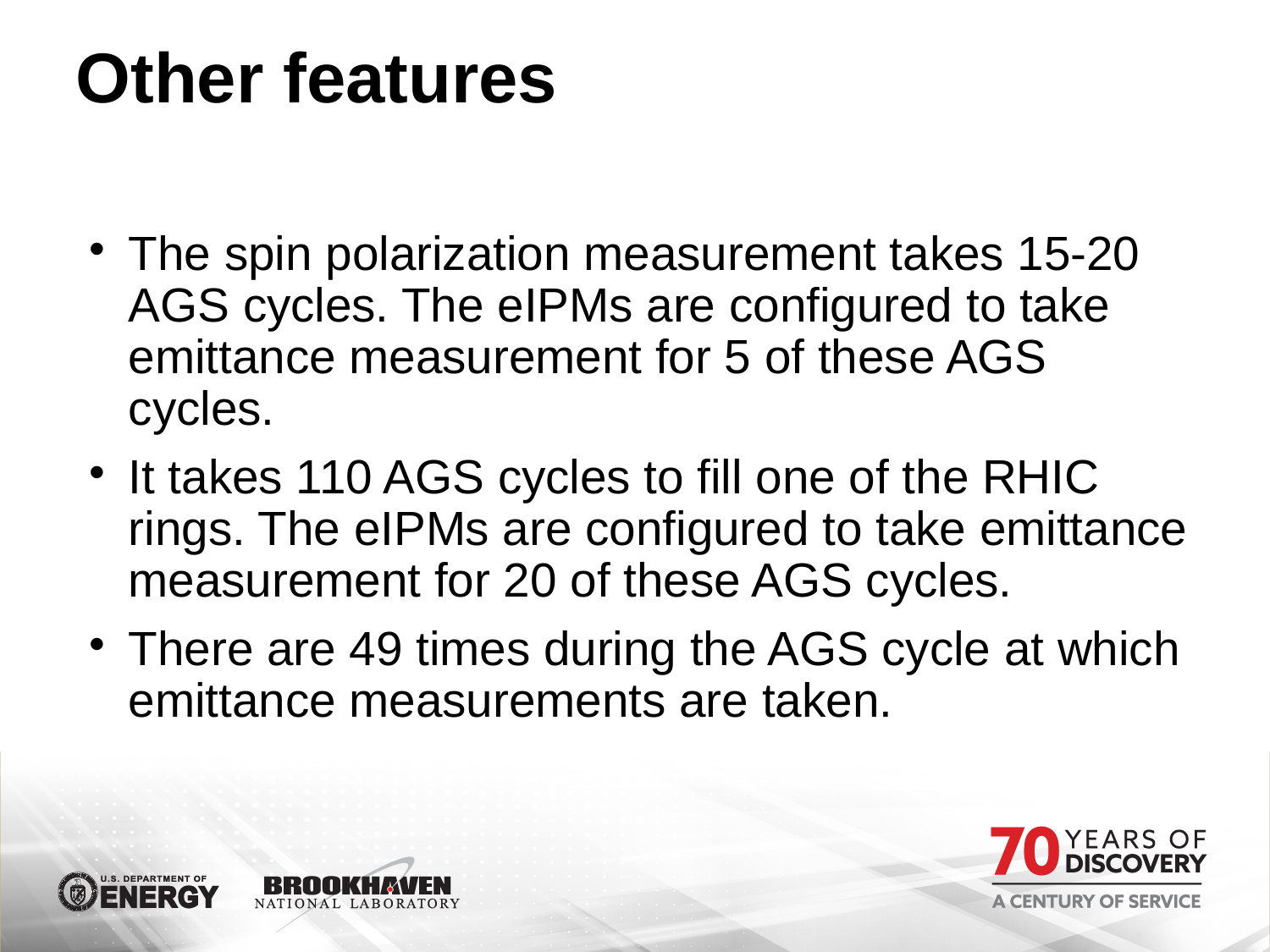

# Other features
The spin polarization measurement takes 15-20 AGS cycles. The eIPMs are configured to take emittance measurement for 5 of these AGS cycles.
It takes 110 AGS cycles to fill one of the RHIC rings. The eIPMs are configured to take emittance measurement for 20 of these AGS cycles.
There are 49 times during the AGS cycle at which emittance measurements are taken.